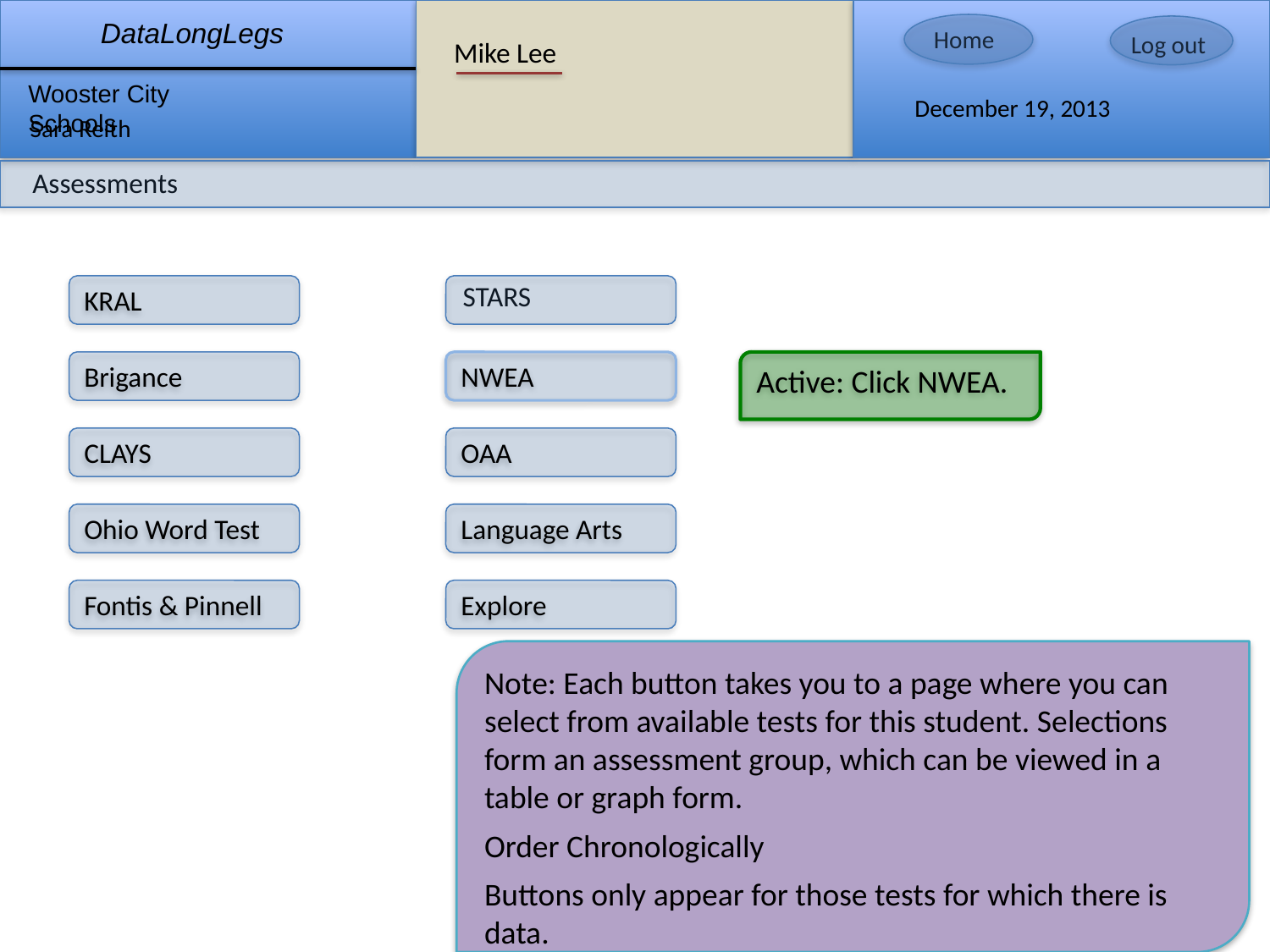

Mike Lee
Assessments

KRAL

STARS
Brigance
NWEA
Active: Click NWEA.
CLAYS
OAA
Ohio Word Test
Language Arts
Fontis & Pinnell
Explore
Note: Each button takes you to a page where you can select from available tests for this student. Selections form an assessment group, which can be viewed in a table or graph form.
Order Chronologically
Buttons only appear for those tests for which there is data.